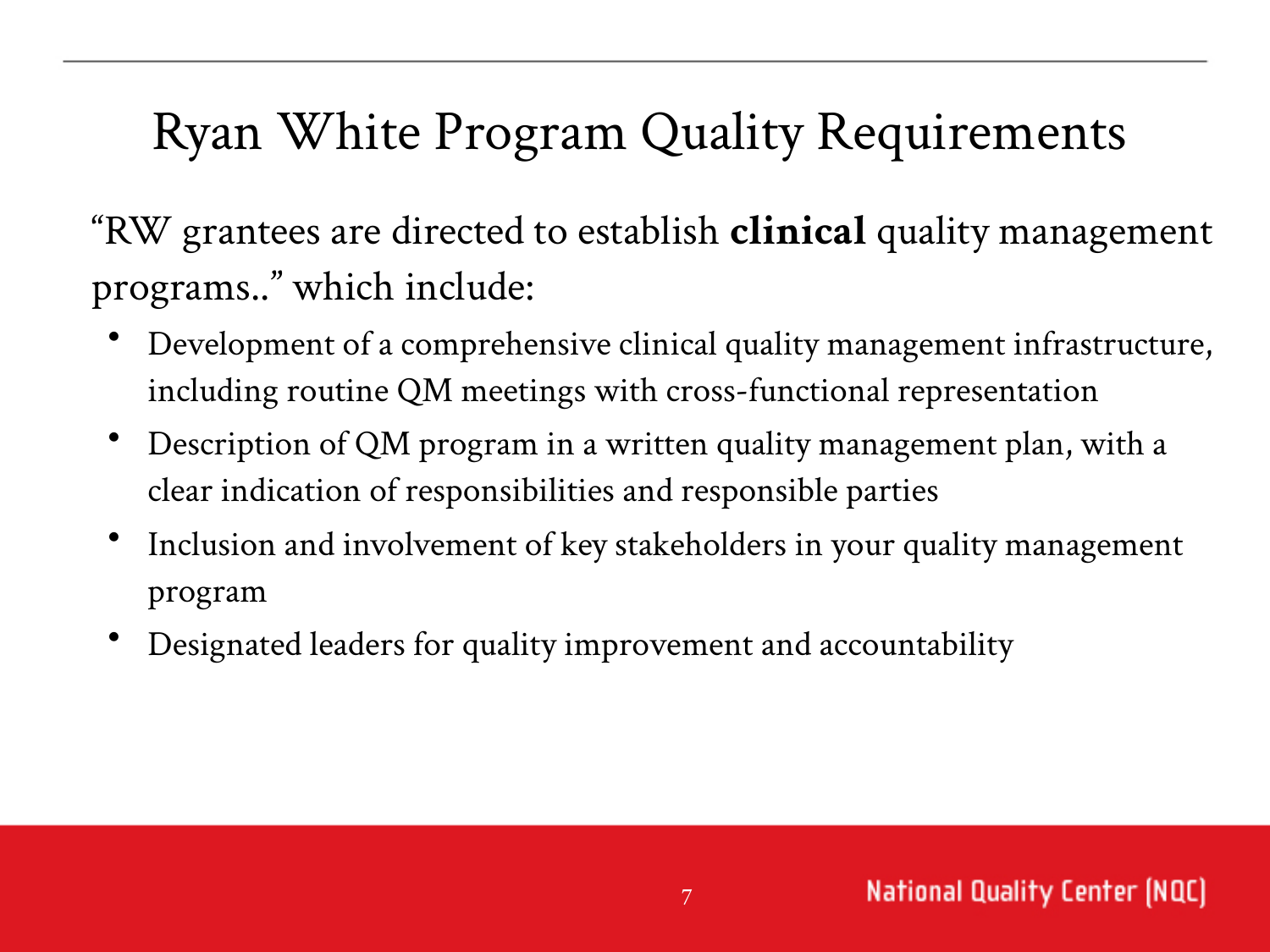

# Ryan White Program Quality Requirements
	“RW grantees are directed to establish clinical quality management programs..” which include:
Development of a comprehensive clinical quality management infrastructure, including routine QM meetings with cross-functional representation
Description of QM program in a written quality management plan, with a clear indication of responsibilities and responsible parties
Inclusion and involvement of key stakeholders in your quality management program
Designated leaders for quality improvement and accountability